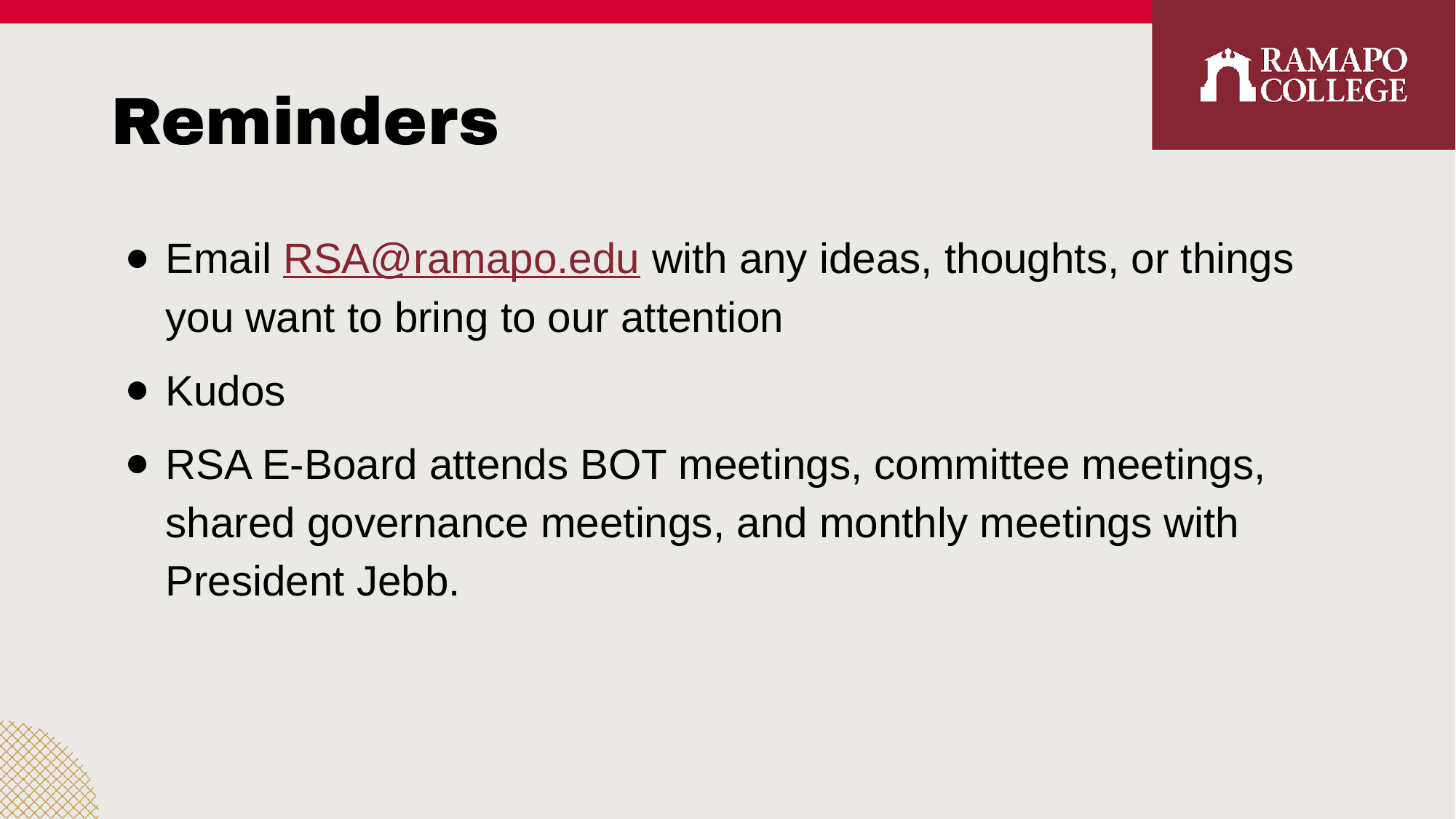

# Reminders
Email RSA@ramapo.edu with any ideas, thoughts, or things you want to bring to our attention
Kudos
RSA E-Board attends BOT meetings, committee meetings, shared governance meetings, and monthly meetings with President Jebb.